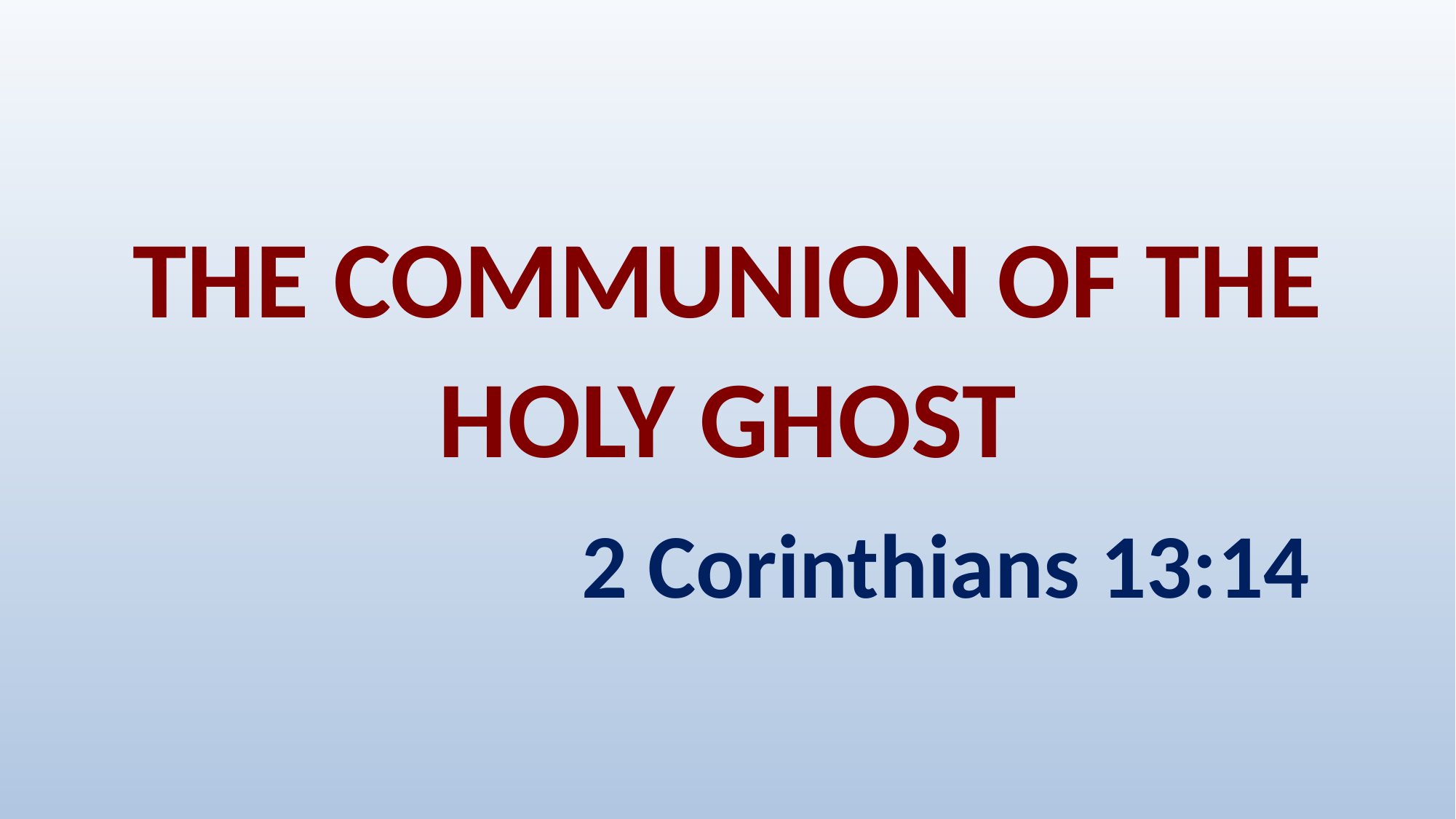

# THE COMMUNION OF THE HOLY GHOST 2 Corinthians 13:14